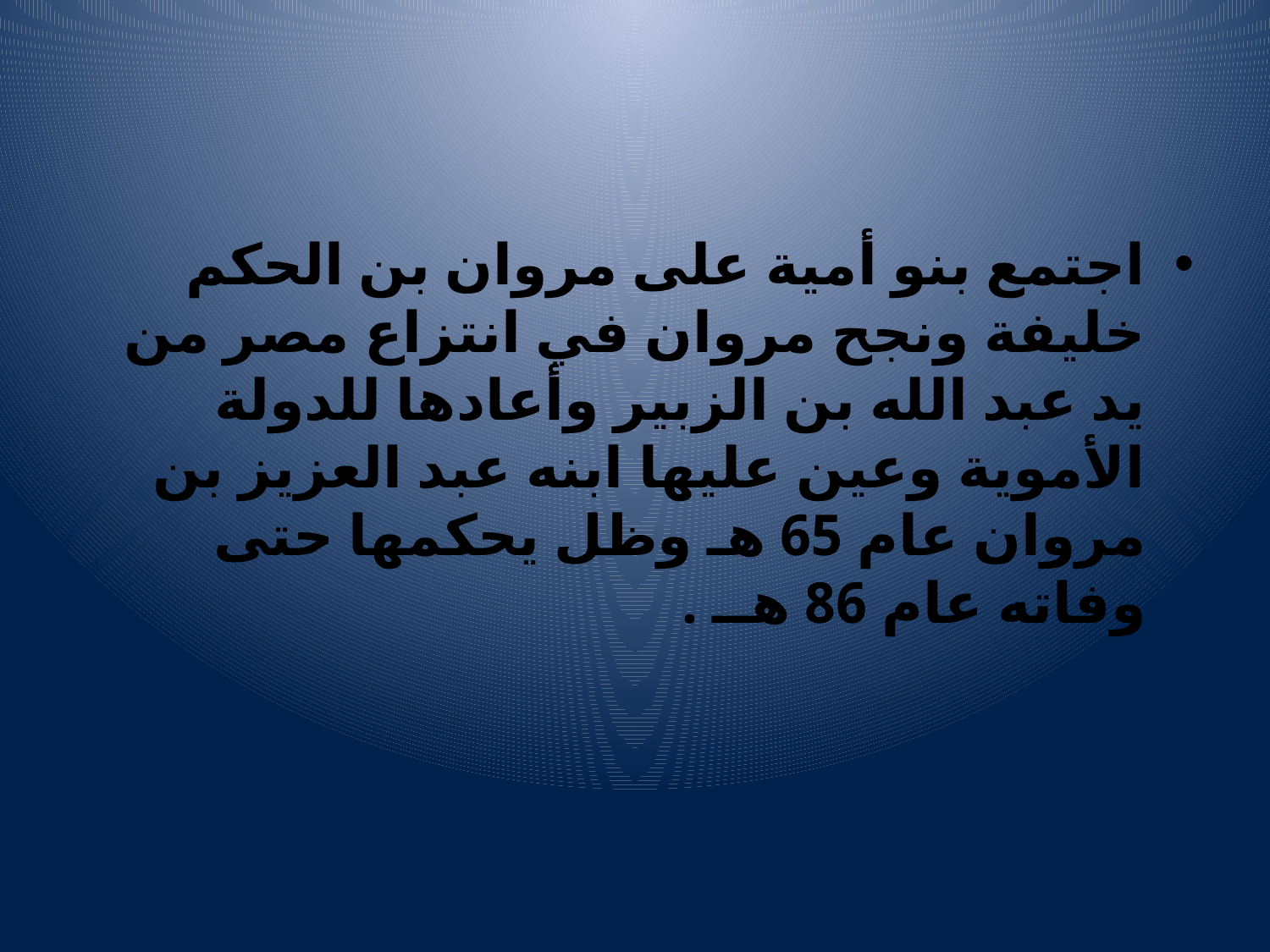

#
اجتمع بنو أمية على مروان بن الحكم خليفة ونجح مروان في انتزاع مصر من يد عبد الله بن الزبير وأعادها للدولة الأموية وعين عليها ابنه عبد العزيز بن مروان عام 65 هـ وظل يحكمها حتى وفاته عام 86 هــ .